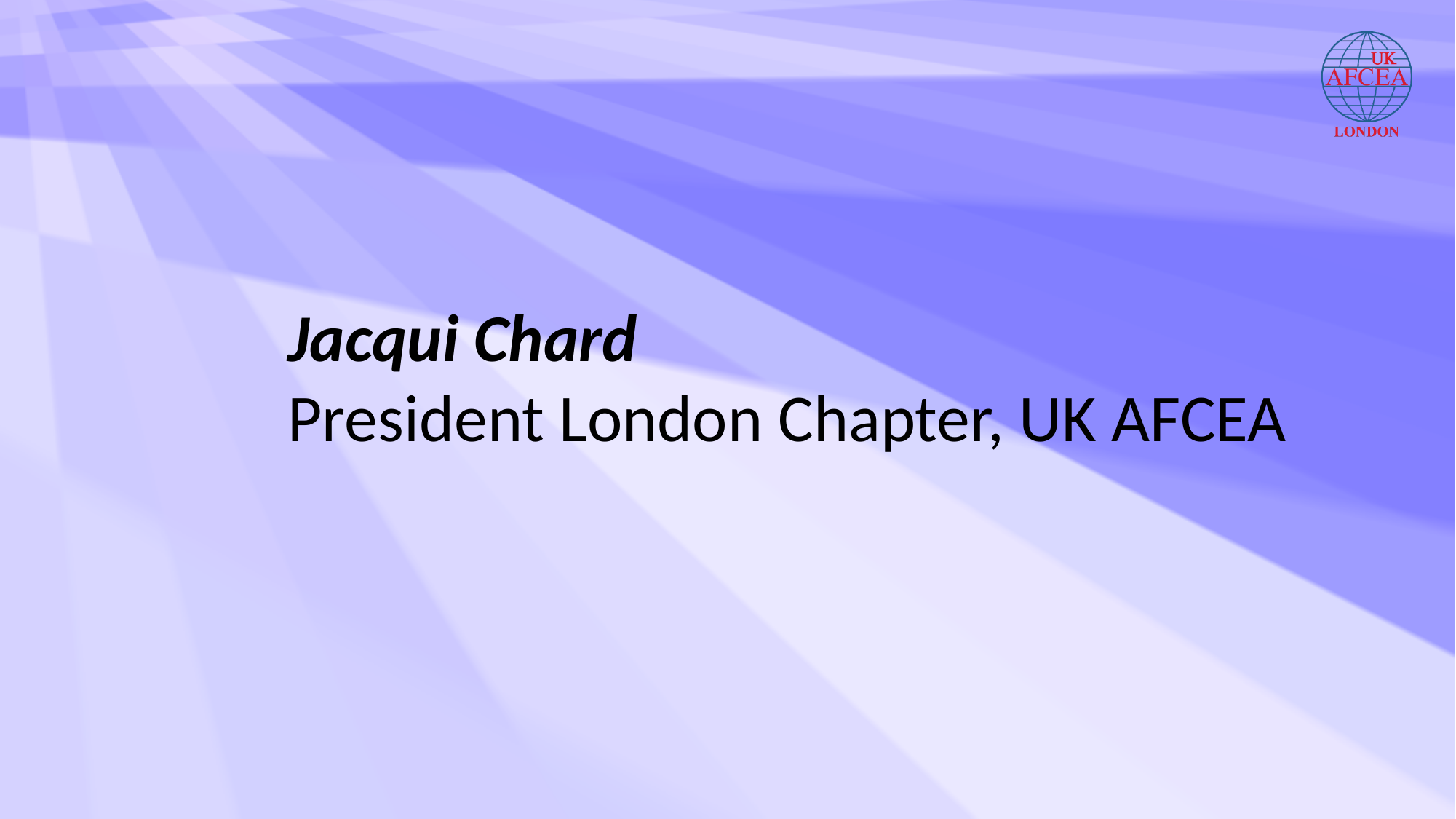

Jacqui Chard
President London Chapter, UK AFCEA